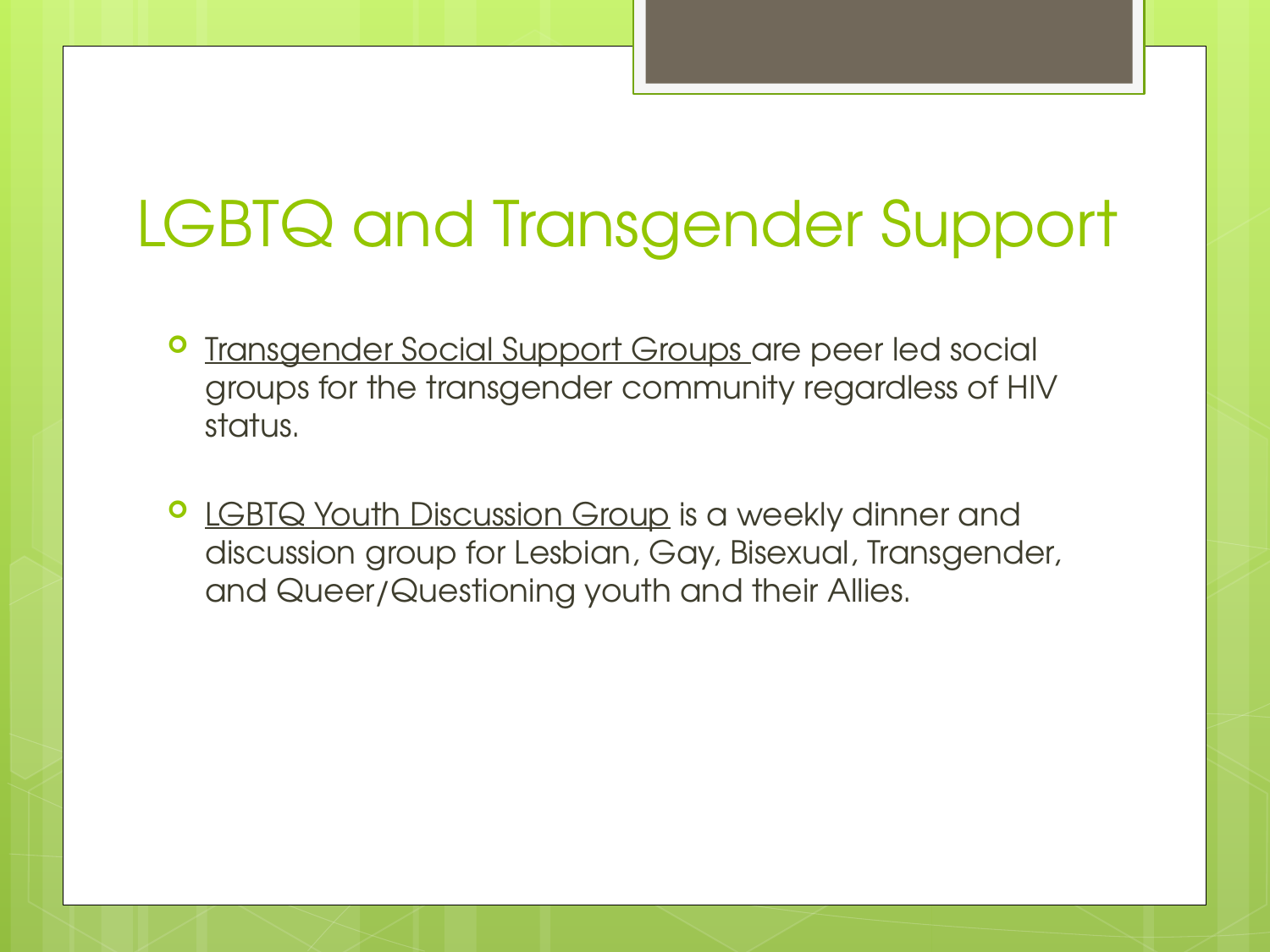

# LGBTQ and Transgender Support
Transgender Social Support Groups are peer led social groups for the transgender community regardless of HIV status.

LGBTQ Youth Discussion Group is a weekly dinner and discussion group for Lesbian, Gay, Bisexual, Transgender, and Queer/Questioning youth and their Allies.